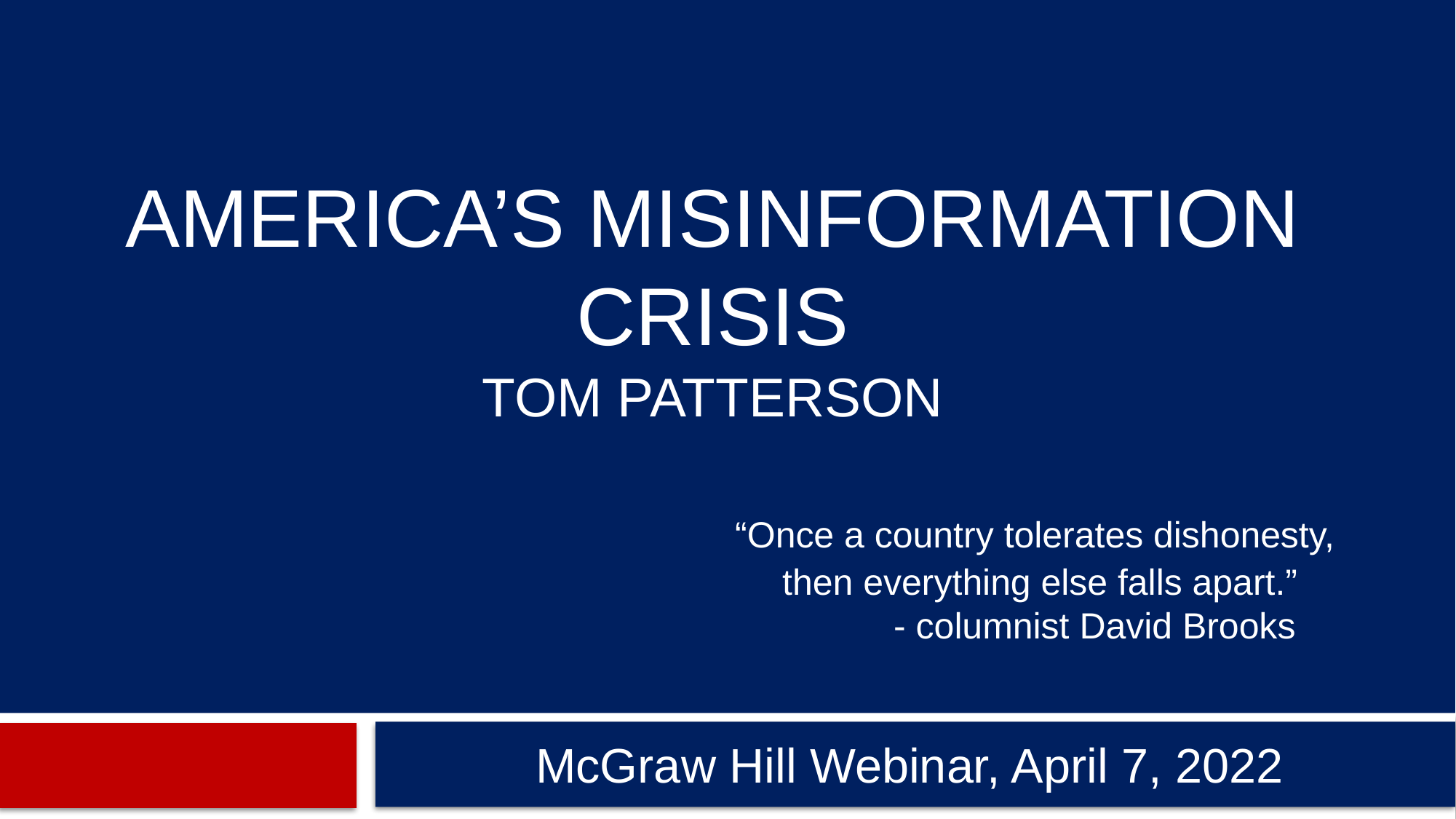

# America’s Misinformation crisis Tom Patterson “Once a country tolerates dishonesty, then everything else falls apart.” - columnist David Brooks
McGraw Hill Webinar, April 7, 2022